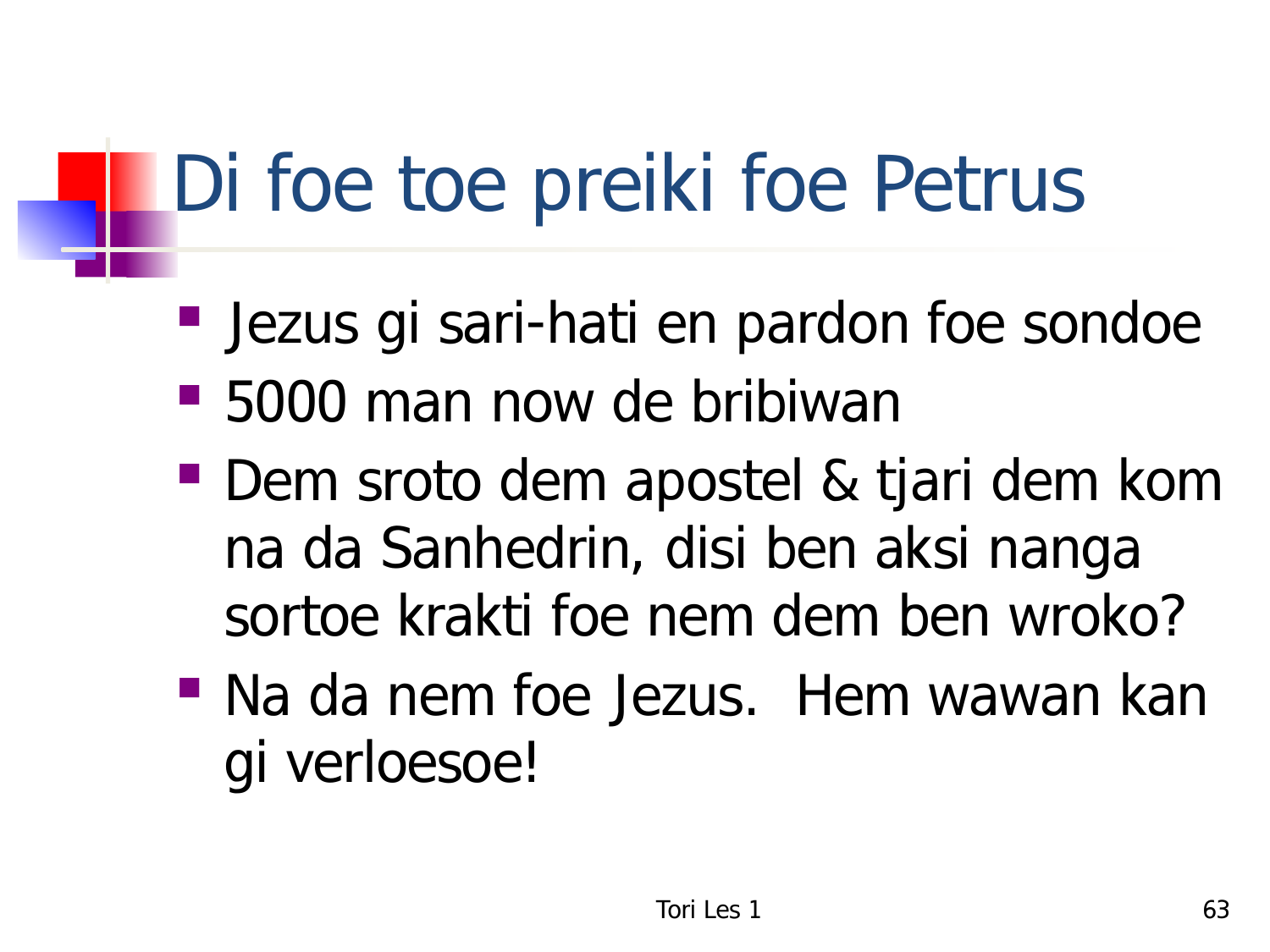

# Di foe toe preiki foe Petrus
Jezus gi sari-hati en pardon foe sondoe
5000 man now de bribiwan
Dem sroto dem apostel & tjari dem kom na da Sanhedrin, disi ben aksi nanga sortoe krakti foe nem dem ben wroko?
Na da nem foe Jezus.  Hem wawan kan gi verloesoe!
Tori Les 1
63